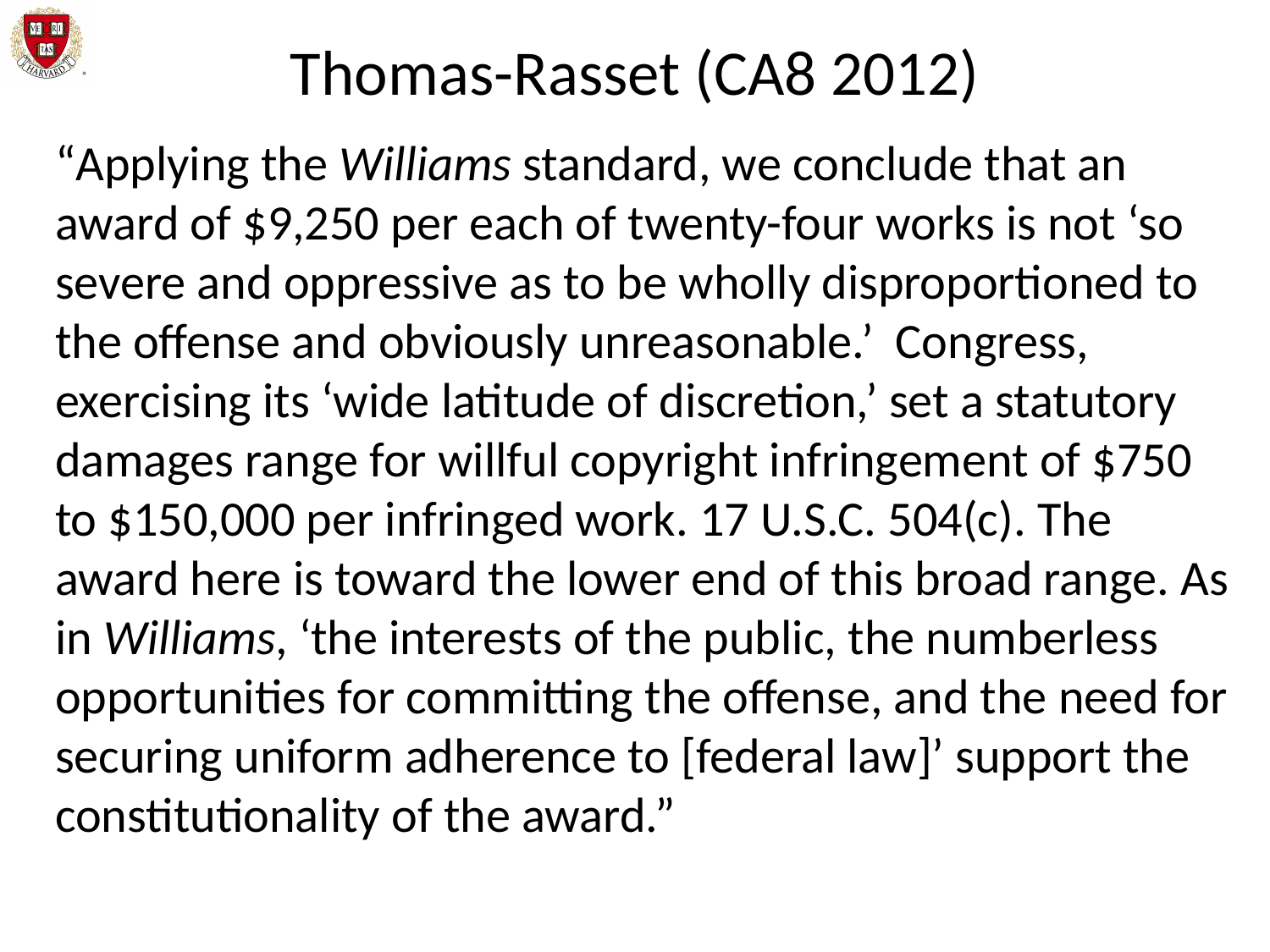

# Thomas-Rasset (CA8 2012)
“Applying the Williams standard, we conclude that an award of $9,250 per each of twenty-four works is not ‘so severe and oppressive as to be wholly disproportioned to the offense and obviously unreasonable.’  Congress, exercising its ‘wide latitude of discretion,’ set a statutory damages range for willful copyright infringement of $750 to $150,000 per infringed work. 17 U.S.C. 504(c). The award here is toward the lower end of this broad range. As in Williams, ‘the interests of the public, the numberless opportunities for committing the offense, and the need for securing uniform adherence to [federal law]’ support the constitutionality of the award.”